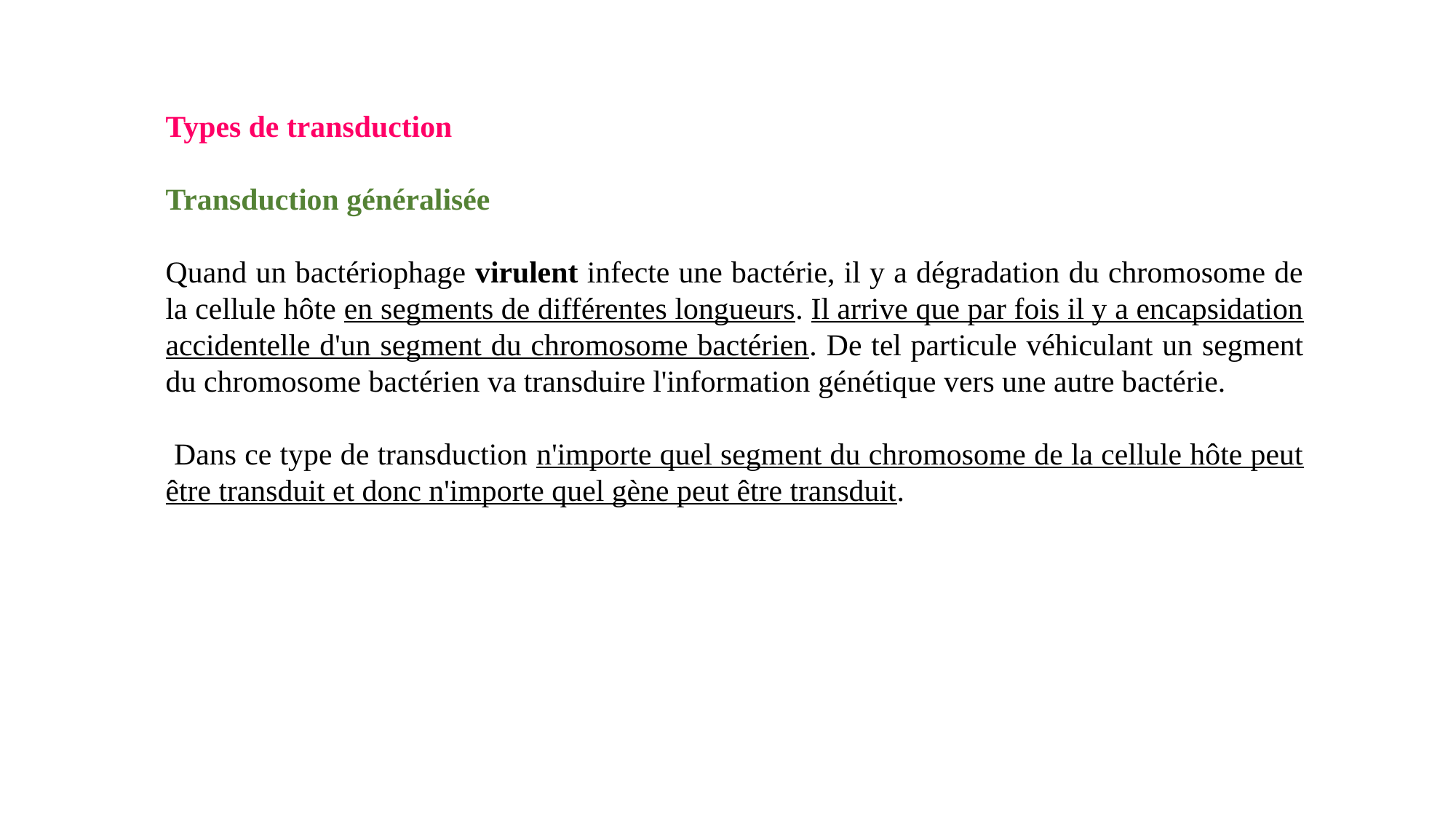

Types de transduction

Transduction généralisée

Quand un bactériophage virulent infecte une bactérie, il y a dégradation du chromosome de la cellule hôte en segments de différentes longueurs. Il arrive que par fois il y a encapsidation accidentelle d'un segment du chromosome bactérien. De tel particule véhiculant un segment du chromosome bactérien va transduire l'information génétique vers une autre bactérie.

 Dans ce type de transduction n'importe quel segment du chromosome de la cellule hôte peut être transduit et donc n'importe quel gène peut être transduit.